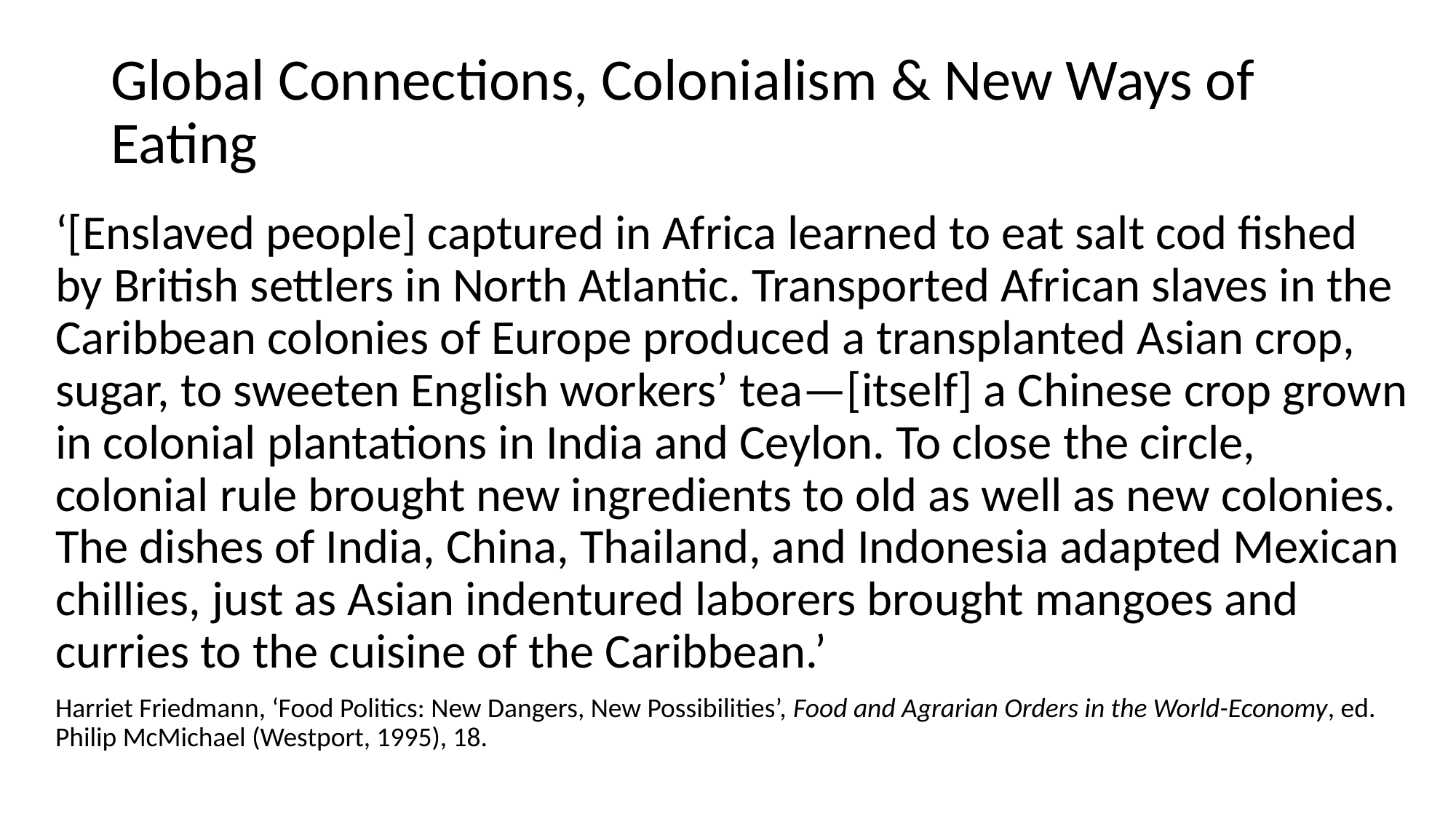

# Global Connections, Colonialism & New Ways of Eating
‘[Enslaved people] captured in Africa learned to eat salt cod fished by British settlers in North Atlantic. Transported African slaves in the Caribbean colonies of Europe produced a transplanted Asian crop, sugar, to sweeten English workers’ tea—[itself] a Chinese crop grown in colonial plantations in India and Ceylon. To close the circle, colonial rule brought new ingredients to old as well as new colonies. The dishes of India, China, Thailand, and Indonesia adapted Mexican chillies, just as Asian indentured laborers brought mangoes and curries to the cuisine of the Caribbean.’
Harriet Friedmann, ‘Food Politics: New Dangers, New Possibilities’, Food and Agrarian Orders in the World-Economy, ed. Philip McMichael (Westport, 1995), 18.